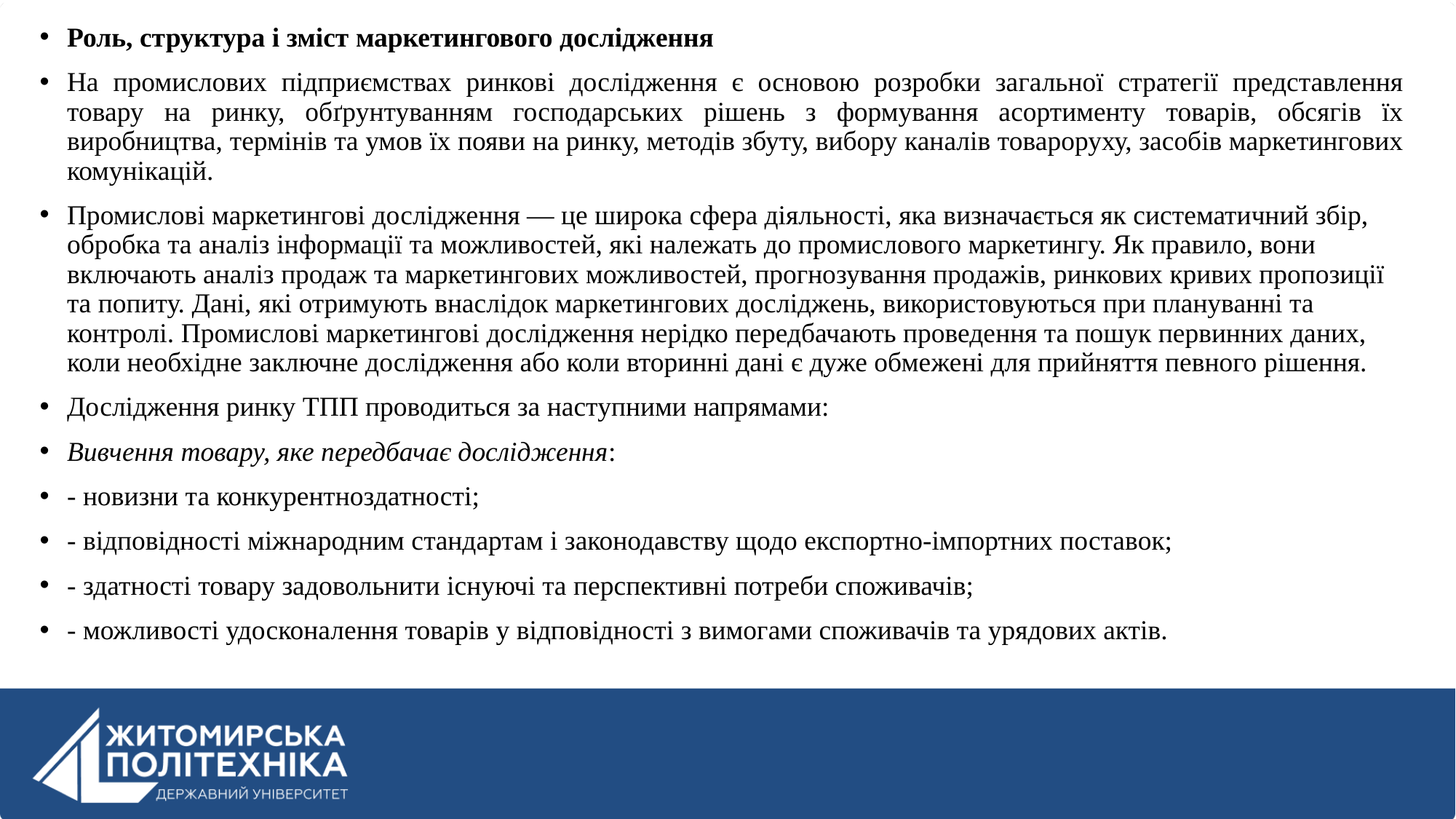

Роль, структура і зміст маркетингового дослідження
На промислових підприємствах ринкові дослідження є основою розробки загальної стратегії представлення товару на ринку, обґрунтуванням господарських рішень з формування асортименту товарів, обсягів їх виробництва, термінів та умов їх появи на ринку, методів збуту, вибору каналів товароруху, засобів маркетингових комунікацій.
Промислові маркетингові дослідження — це широка сфера діяльності, яка визначається як систематичний збір, обробка та аналіз інформації та можливостей, які належать до промислового маркетингу. Як правило, вони включають аналіз продаж та маркетингових можливостей, прогнозування продажів, ринкових кривих пропозиції та попиту. Дані, які отримують внаслідок маркетингових досліджень, використовуються при плануванні та контролі. Промислові маркетингові дослідження нерідко передбачають проведення та пошук первинних даних, коли необхідне заключне дослідження або коли вторинні дані є дуже обмежені для прийняття певного рішення.
Дослідження ринку ТПП проводиться за наступними напрямами:
Вивчення товару, яке передбачає дослідження:
- новизни та конкурентноздатності;
- відповідності міжнародним стандартам і законодавству щодо експортно-імпортних поставок;
- здатності товару задовольнити існуючі та перспективні потреби споживачів;
- можливості удосконалення товарів у відповідності з вимогами споживачів та урядових актів.